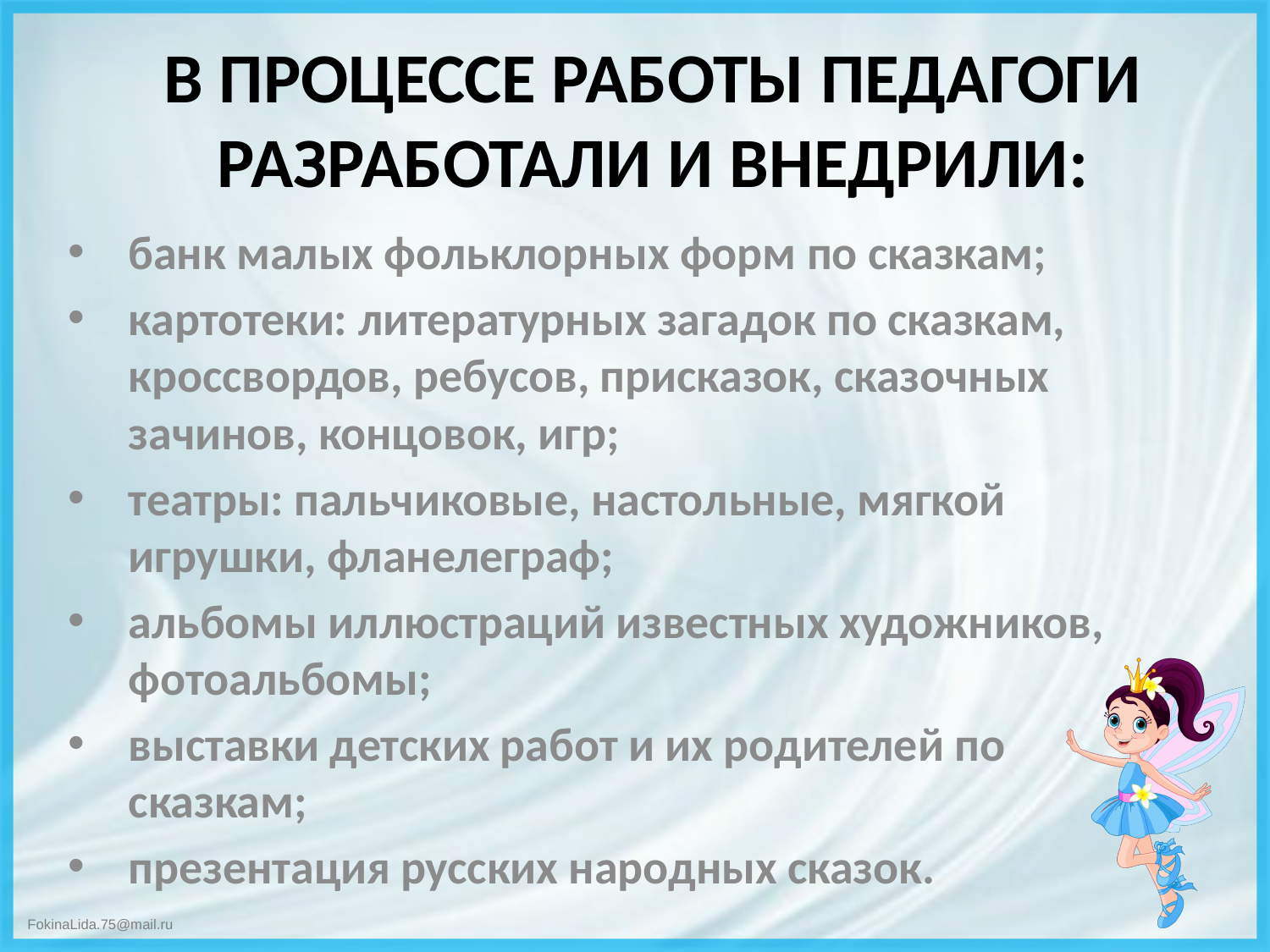

# В процессе работы педагоги разработали и внедрили:
банк малых фольклорных форм по сказкам;
картотеки: литературных загадок по сказкам, кроссвордов, ребусов, присказок, сказочных зачинов, концовок, игр;
театры: пальчиковые, настольные, мягкой игрушки, фланелеграф;
альбомы иллюстраций известных художников, фотоальбомы;
выставки детских работ и их родителей по сказкам;
презентация русских народных сказок.